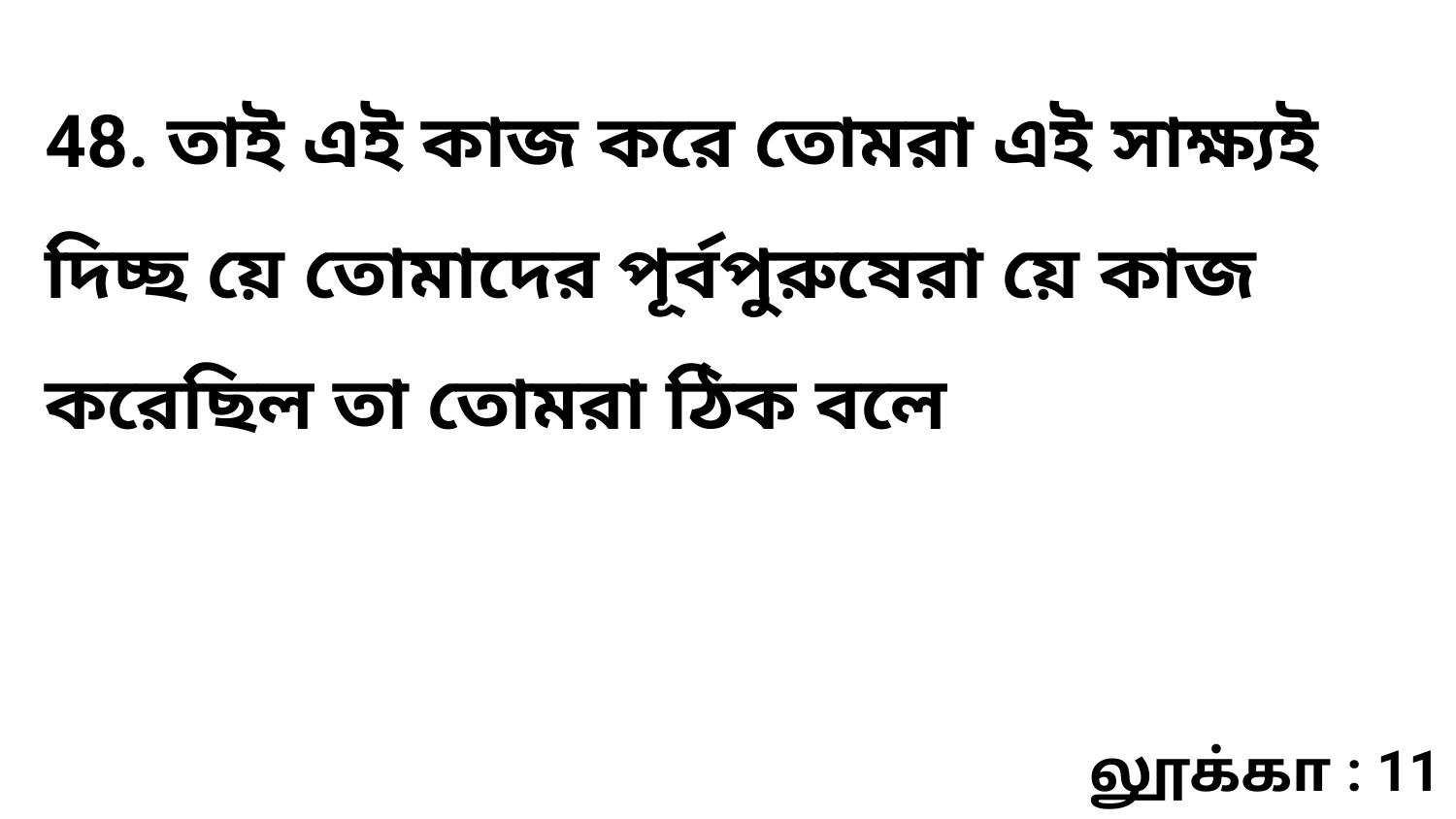

48. তাই এই কাজ করে তোমরা এই সাক্ষ্যই দিচ্ছ য়ে তোমাদের পূর্বপুরুষেরা য়ে কাজ করেছিল তা তোমরা ঠিক বলে
லூக்கா : 11